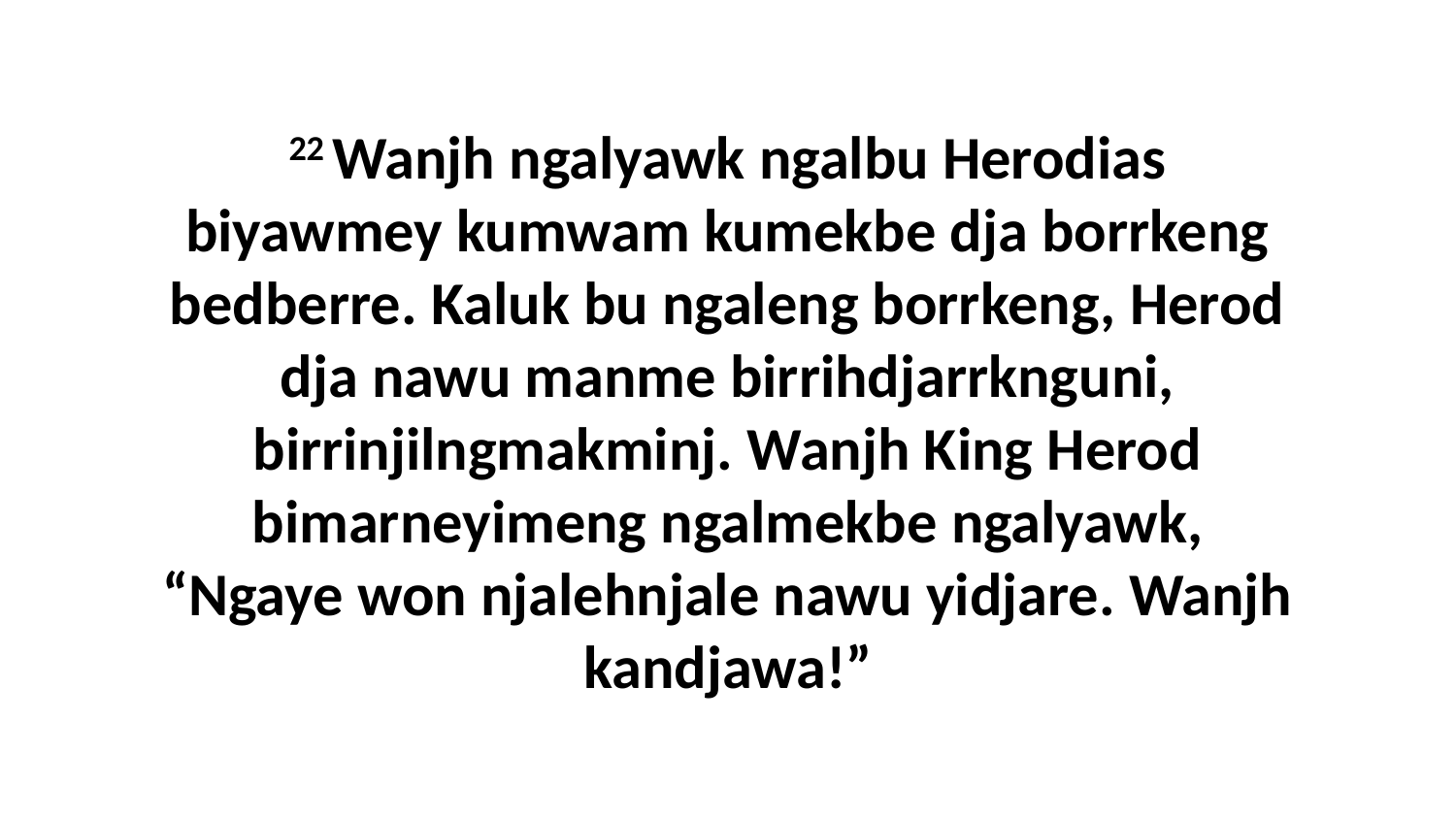

22 Wanjh ngalyawk ngalbu Herodias biyawmey kumwam kumekbe dja borrkeng bedberre. Kaluk bu ngaleng borrkeng, Herod dja nawu manme birrihdjarrknguni, birrinjilngmakminj. Wanjh King Herod bimarneyimeng ngalmekbe ngalyawk, “Ngaye won njalehnjale nawu yidjare. Wanjh kandjawa!”